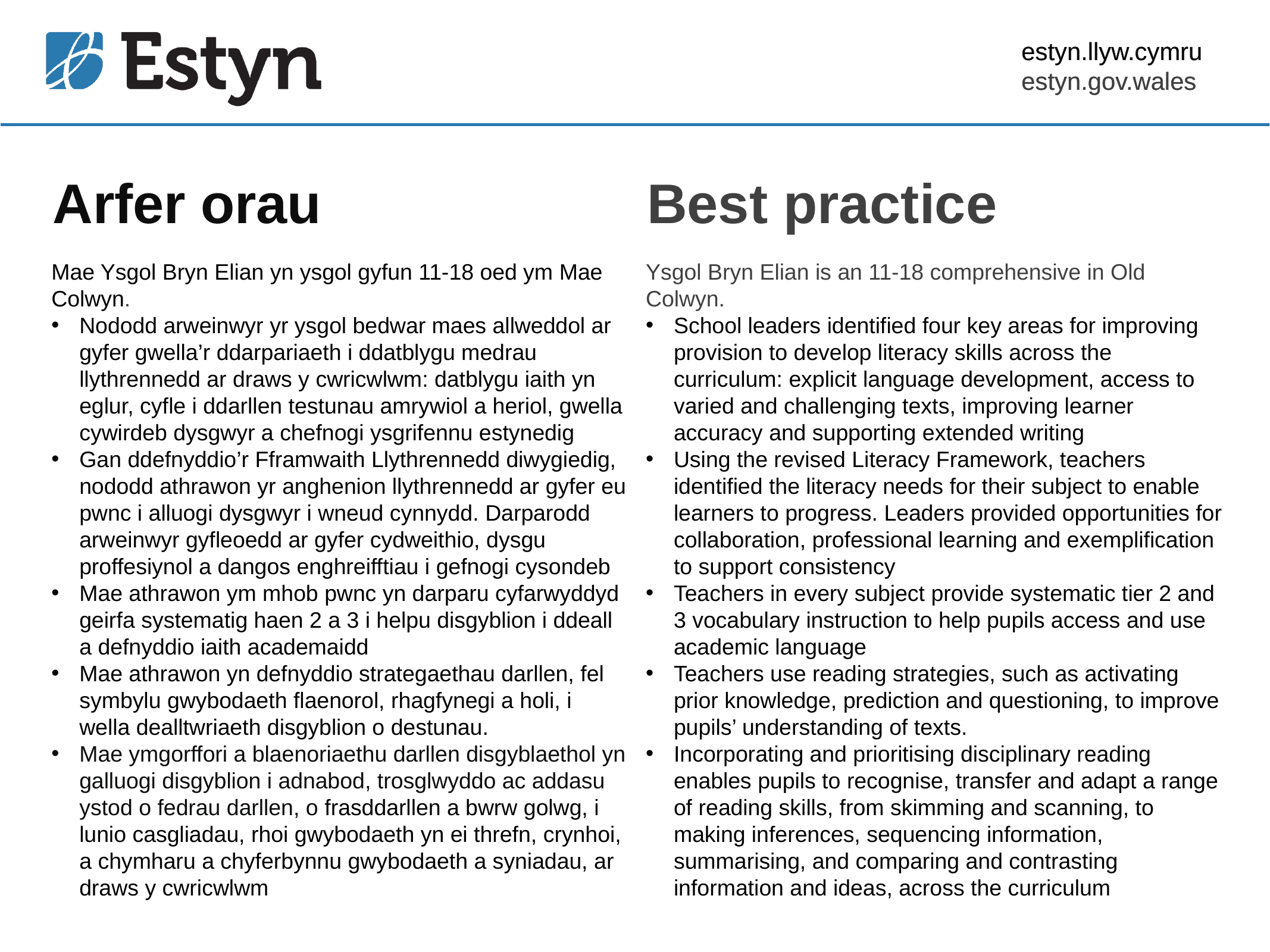

estyn.llyw.cymru
estyn.gov.wales
# Arfer orau
Best practice
Mae Ysgol Bryn Elian yn ysgol gyfun 11-18 oed ym Mae Colwyn.
Nododd arweinwyr yr ysgol bedwar maes allweddol ar gyfer gwella’r ddarpariaeth i ddatblygu medrau llythrennedd ar draws y cwricwlwm: datblygu iaith yn eglur, cyfle i ddarllen testunau amrywiol a heriol, gwella cywirdeb dysgwyr a chefnogi ysgrifennu estynedig
Gan ddefnyddio’r Fframwaith Llythrennedd diwygiedig, nododd athrawon yr anghenion llythrennedd ar gyfer eu pwnc i alluogi dysgwyr i wneud cynnydd. Darparodd arweinwyr gyfleoedd ar gyfer cydweithio, dysgu proffesiynol a dangos enghreifftiau i gefnogi cysondeb
Mae athrawon ym mhob pwnc yn darparu cyfarwyddyd geirfa systematig haen 2 a 3 i helpu disgyblion i ddeall a defnyddio iaith academaidd
Mae athrawon yn defnyddio strategaethau darllen, fel symbylu gwybodaeth flaenorol, rhagfynegi a holi, i wella dealltwriaeth disgyblion o destunau.
Mae ymgorffori a blaenoriaethu darllen disgyblaethol yn galluogi disgyblion i adnabod, trosglwyddo ac addasu ystod o fedrau darllen, o frasddarllen a bwrw golwg, i lunio casgliadau, rhoi gwybodaeth yn ei threfn, crynhoi, a chymharu a chyferbynnu gwybodaeth a syniadau, ar draws y cwricwlwm

Ysgol Bryn Elian is an 11-18 comprehensive in Old Colwyn.
School leaders identified four key areas for improving provision to develop literacy skills across the curriculum: explicit language development, access to varied and challenging texts, improving learner accuracy and supporting extended writing
Using the revised Literacy Framework, teachers identified the literacy needs for their subject to enable learners to progress. Leaders provided opportunities for collaboration, professional learning and exemplification to support consistency
Teachers in every subject provide systematic tier 2 and 3 vocabulary instruction to help pupils access and use academic language
Teachers use reading strategies, such as activating prior knowledge, prediction and questioning, to improve pupils’ understanding of texts.
Incorporating and prioritising disciplinary reading enables pupils to recognise, transfer and adapt a range of reading skills, from skimming and scanning, to making inferences, sequencing information, summarising, and comparing and contrasting information and ideas, across the curriculum